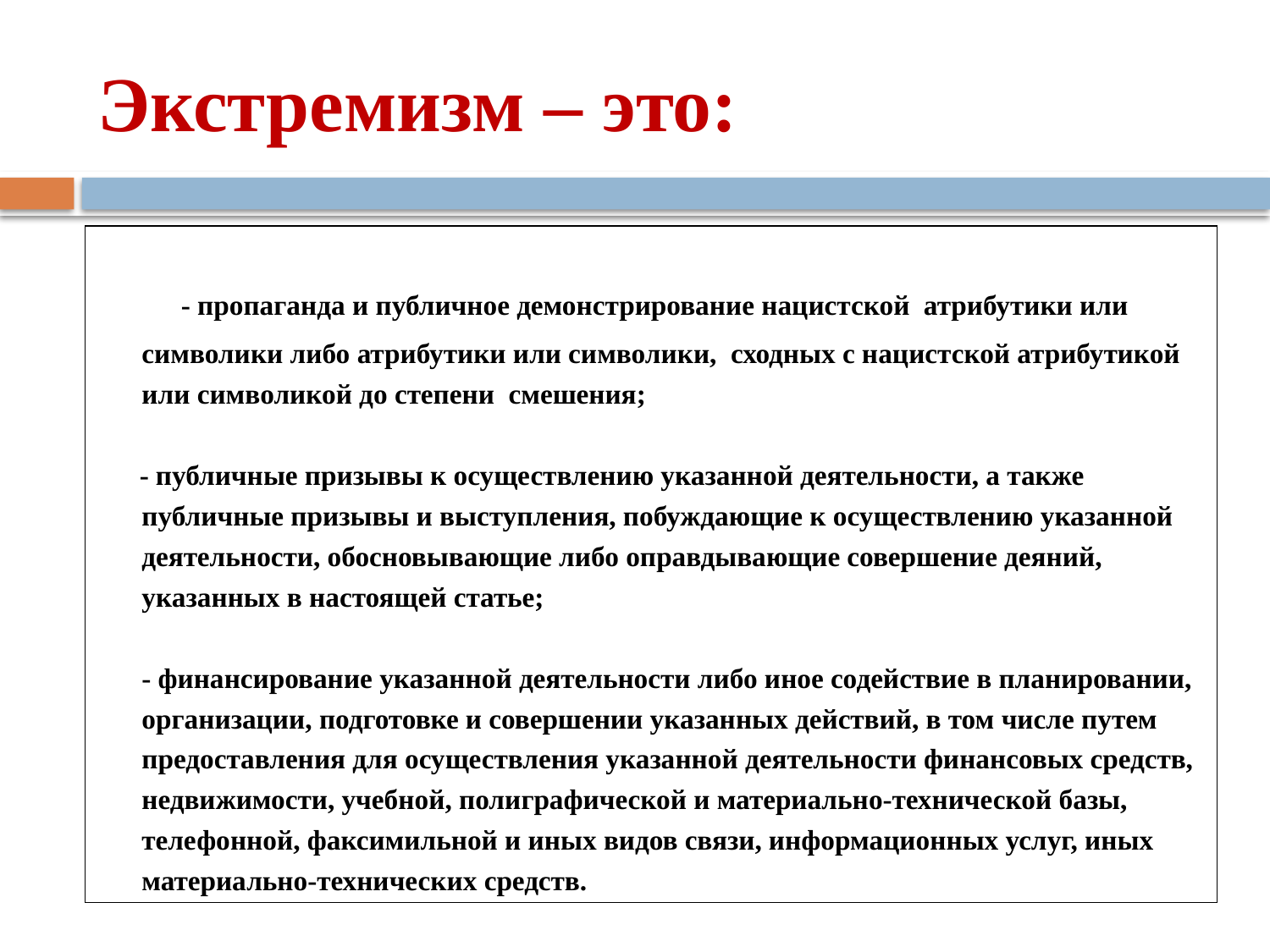

# Экстремизм – это:
     - пропаганда и публичное демонстрирование нацистской  атрибутики или символики либо атрибутики или символики,  сходных с нацистской атрибутикой или символикой до степени  смешения;

      - публичные призывы к осуществлению указанной деятельности, а также публичные призывы и выступления, побуждающие к осуществлению указанной деятельности, обосновывающие либо оправдывающие совершение деяний, указанных в настоящей статье;
- финансирование указанной деятельности либо иное содействие в планировании, организации, подготовке и совершении указанных действий, в том числе путем предоставления для осуществления указанной деятельности финансовых средств, недвижимости, учебной, полиграфической и материально-технической базы, телефонной, факсимильной и иных видов связи, информационных услуг, иных материально-технических средств.